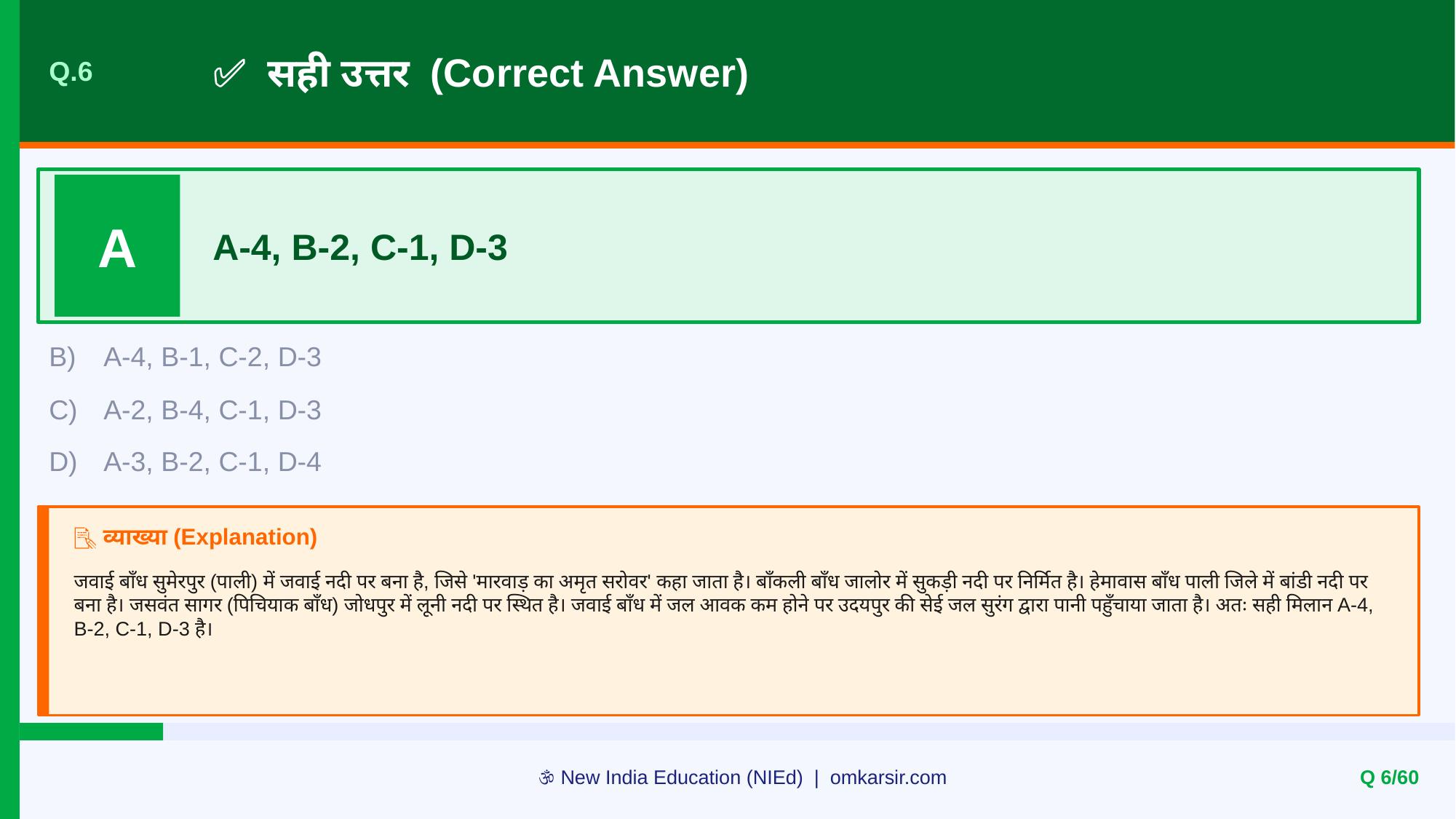

✅  सही उत्तर  (Correct Answer)
Q.6

A
A-4, B-2, C-1, D-3
B)
A-4, B-1, C-2, D-3
C)
A-2, B-4, C-1, D-3
D)
A-3, B-2, C-1, D-4

📝 व्याख्या (Explanation)
जवाई बाँध सुमेरपुर (पाली) में जवाई नदी पर बना है, जिसे 'मारवाड़ का अमृत सरोवर' कहा जाता है। बाँकली बाँध जालोर में सुकड़ी नदी पर निर्मित है। हेमावास बाँध पाली जिले में बांडी नदी पर बना है। जसवंत सागर (पिचियाक बाँध) जोधपुर में लूनी नदी पर स्थित है। जवाई बाँध में जल आवक कम होने पर उदयपुर की सेई जल सुरंग द्वारा पानी पहुँचाया जाता है। अतः सही मिलान A-4, B-2, C-1, D-3 है।

🕉️ New India Education (NIEd)  |  omkarsir.com
Q 6/60